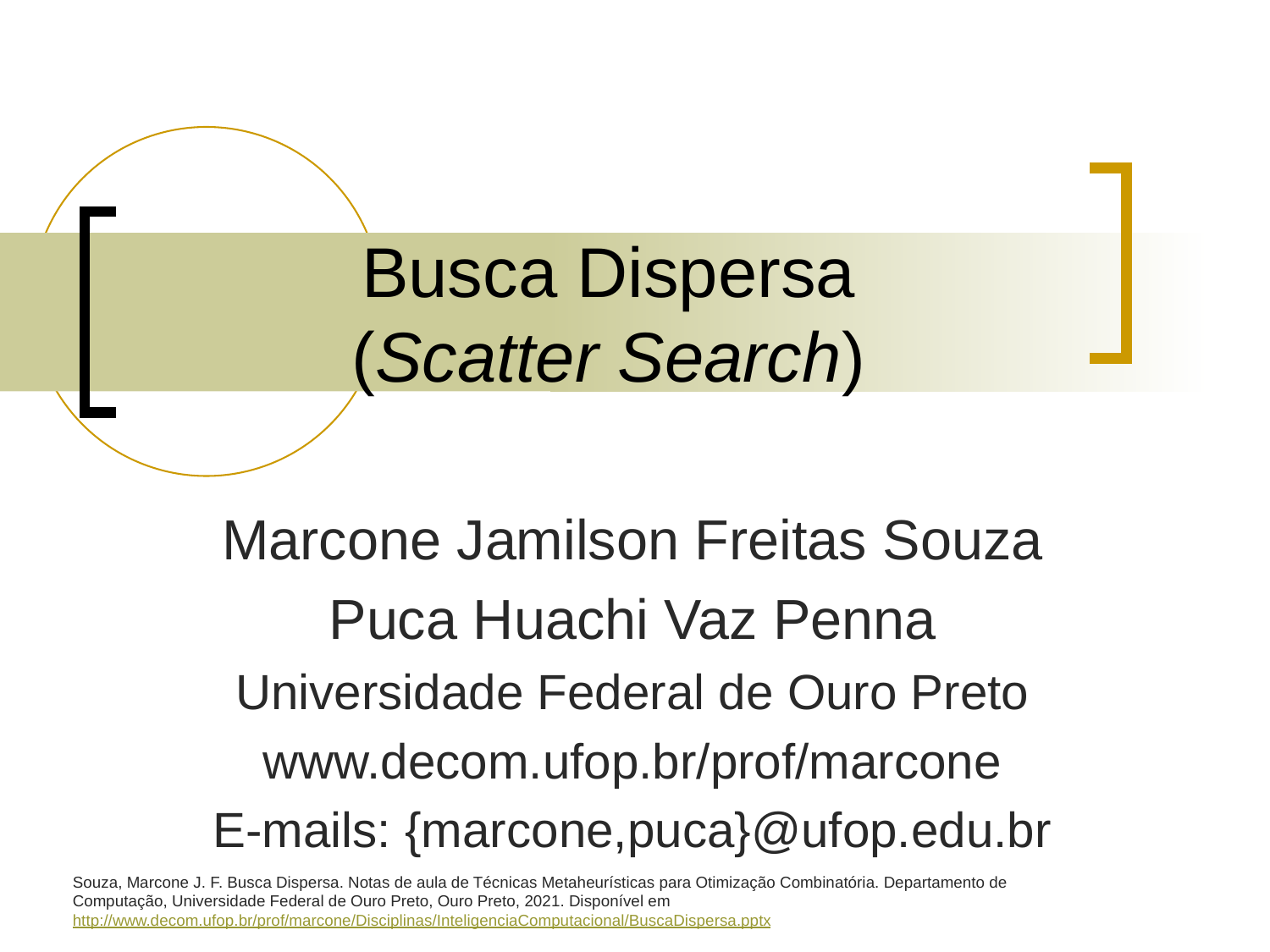

# Busca Dispersa (Scatter Search)
Marcone Jamilson Freitas Souza
Puca Huachi Vaz Penna
Universidade Federal de Ouro Preto
www.decom.ufop.br/prof/marcone
E-mails: {marcone,puca}@ufop.edu.br
Souza, Marcone J. F. Busca Dispersa. Notas de aula de Técnicas Metaheurísticas para Otimização Combinatória. Departamento de Computação, Universidade Federal de Ouro Preto, Ouro Preto, 2021. Disponível em http://www.decom.ufop.br/prof/marcone/Disciplinas/InteligenciaComputacional/BuscaDispersa.pptx